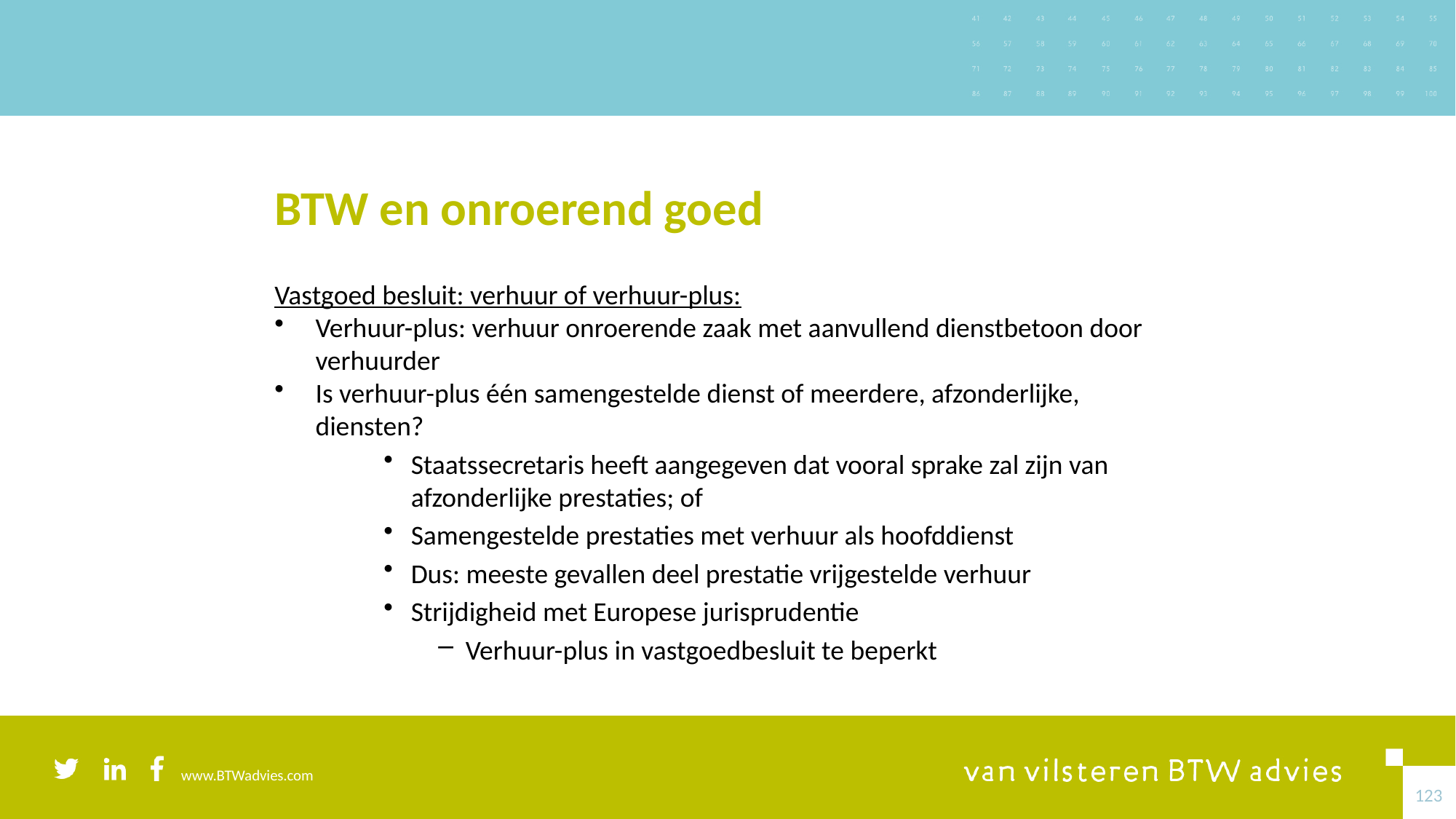

# BTW en onroerend goed
Vastgoed besluit: verhuur of verhuur-plus:
Verhuur-plus: verhuur onroerende zaak met aanvullend dienstbetoon door verhuurder
Is verhuur-plus één samengestelde dienst of meerdere, afzonderlijke, diensten?
Staatssecretaris heeft aangegeven dat vooral sprake zal zijn van afzonderlijke prestaties; of
Samengestelde prestaties met verhuur als hoofddienst
Dus: meeste gevallen deel prestatie vrijgestelde verhuur
Strijdigheid met Europese jurisprudentie
Verhuur-plus in vastgoedbesluit te beperkt